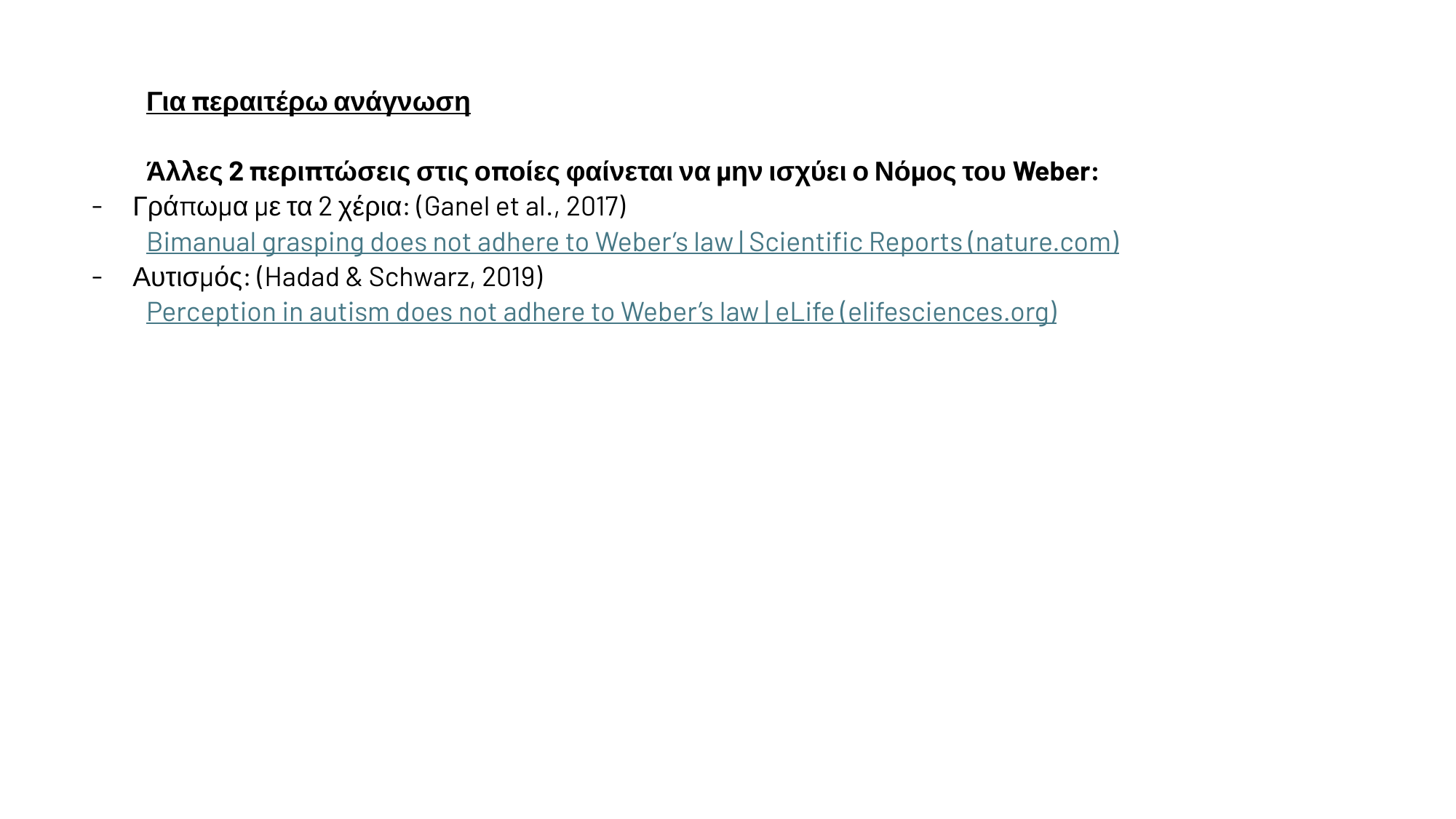

Για περαιτέρω ανάγνωση

Άλλες 2 περιπτώσεις στις οποίες φαίνεται να μην ισχύει ο Νόμος του Weber:
Γράπωμα με τα 2 χέρια: (Ganel et al., 2017)
Bimanual grasping does not adhere to Weber’s law | Scientific Reports (nature.com)
Αυτισμός: (Hadad & Schwarz, 2019)
Perception in autism does not adhere to Weber’s law | eLife (elifesciences.org)